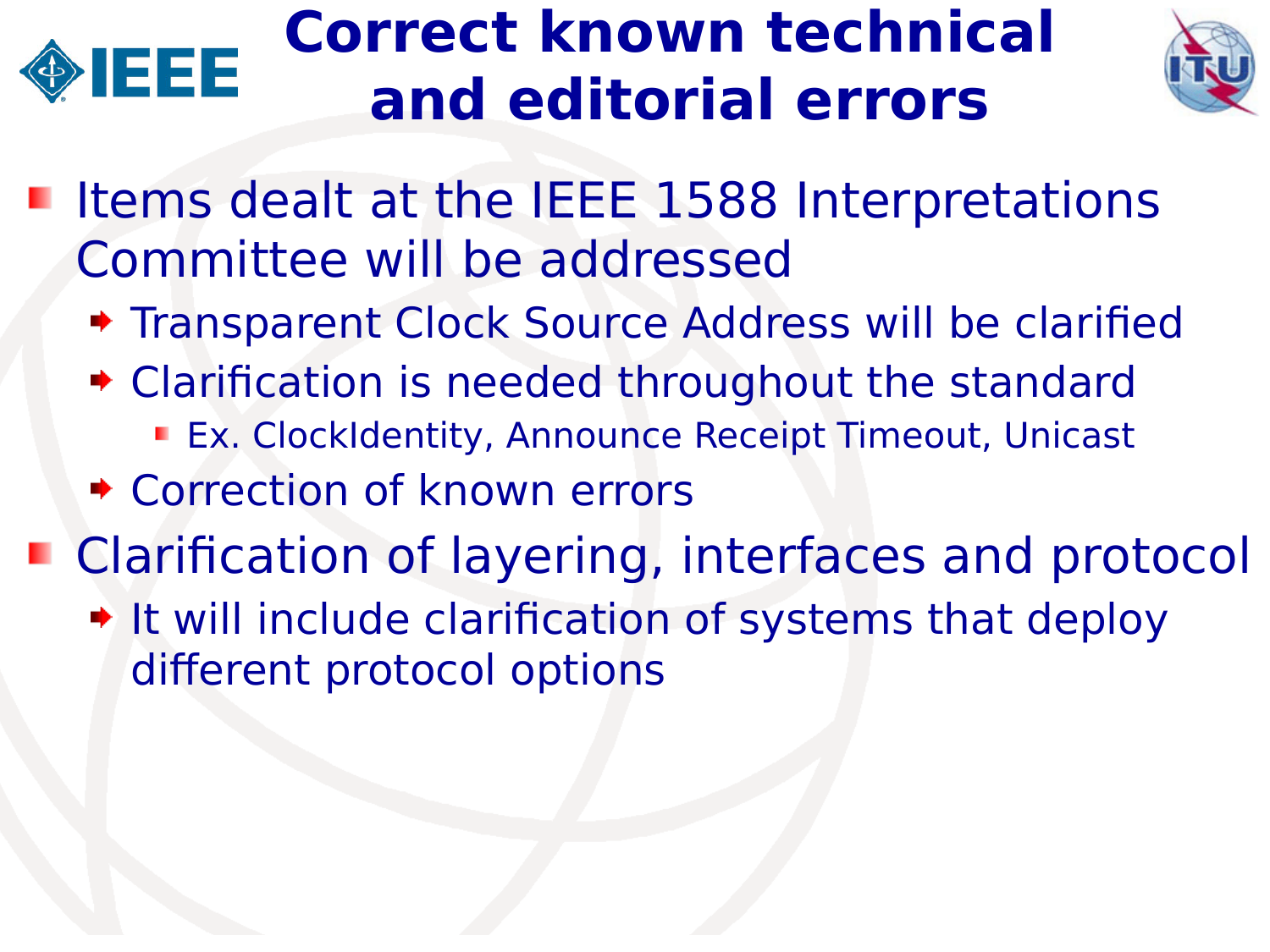

# Correct known technical and editorial errors

Items dealt at the IEEE 1588 Interpretations Committee will be addressed
Transparent Clock Source Address will be clarified
Clarification is needed throughout the standard
Ex. ClockIdentity, Announce Receipt Timeout, Unicast
Correction of known errors
Clarification of layering, interfaces and protocol
It will include clarification of systems that deploy different protocol options